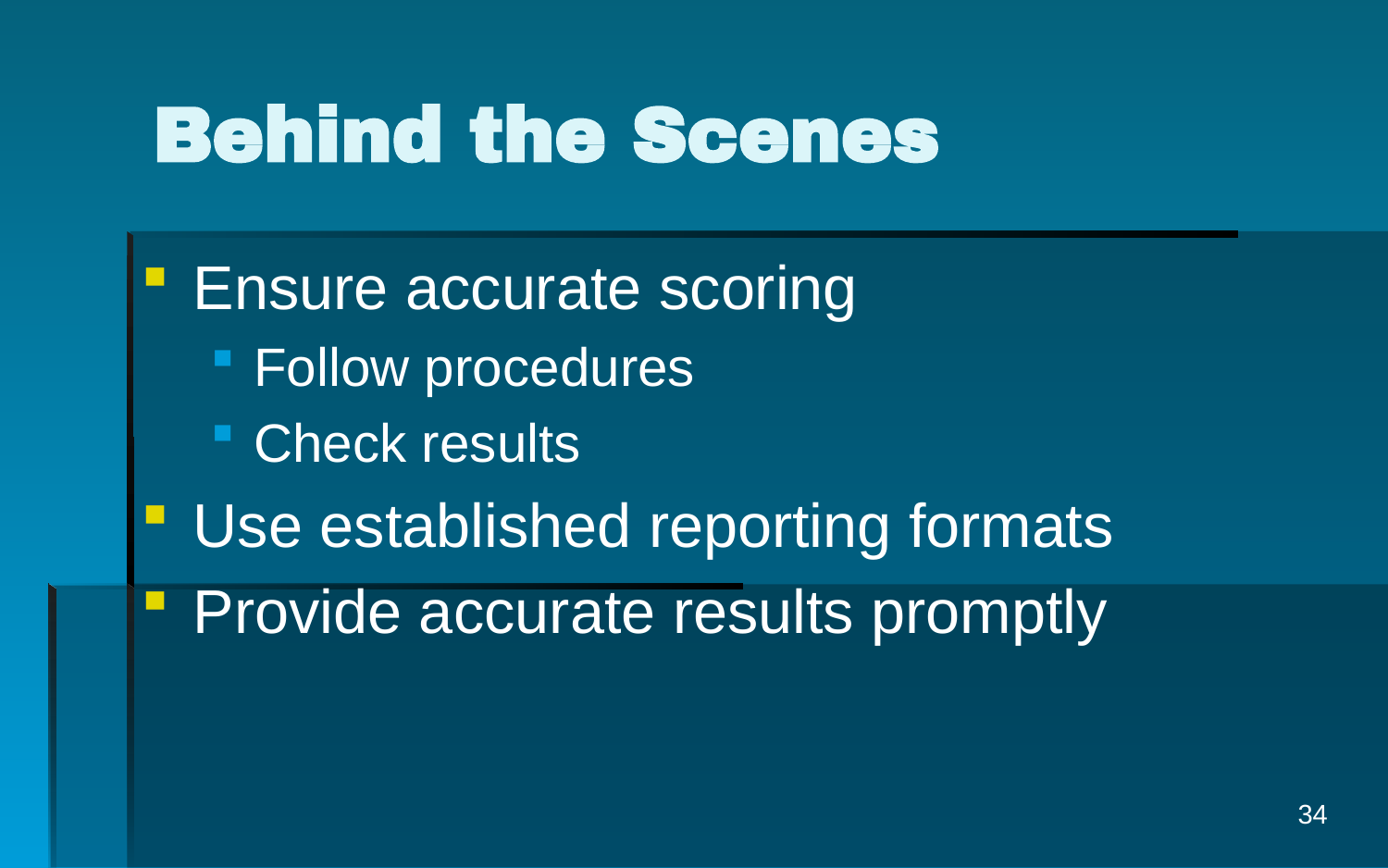

# Behind the Scenes
Ensure accurate scoring
Follow procedures
Check results
Use established reporting formats
Provide accurate results promptly
34